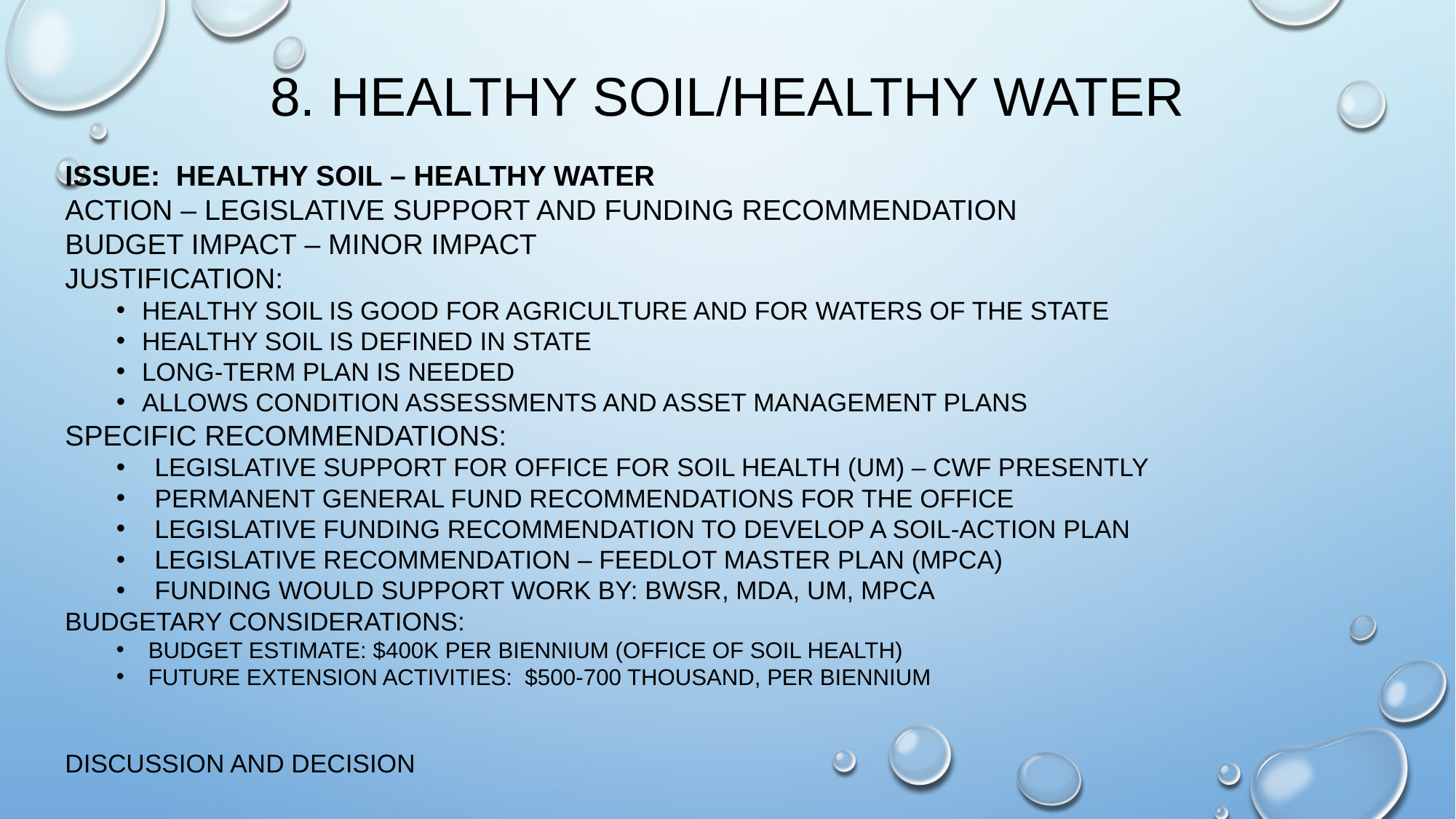

# 8. Healthy soil/healthy water
Issue:  healthy soil – healthy water
Action – legislative support and funding recommendation
Budget impact – minor impact
Justification:
Healthy soil is good for agriculture and for waters of the state
Healthy soil is defined in state
Long-term plan is needed
Allows condition assessments and asset management plans
Specific recommendations:
Legislative support for office for soil health (um) – cwf presently
Permanent general fund recommendations for the office
Legislative funding recommendation to develop a soil-action plan
Legislative recommendation – feedlot master plan (mpca)
Funding would support work by: bwsr, mda, um, mpca
Budgetary considerations:
Budget estimate: $400K per biennium (Office of Soil health)
Future extension activities:  $500-700 thousand, per biennium

Discussion and decision